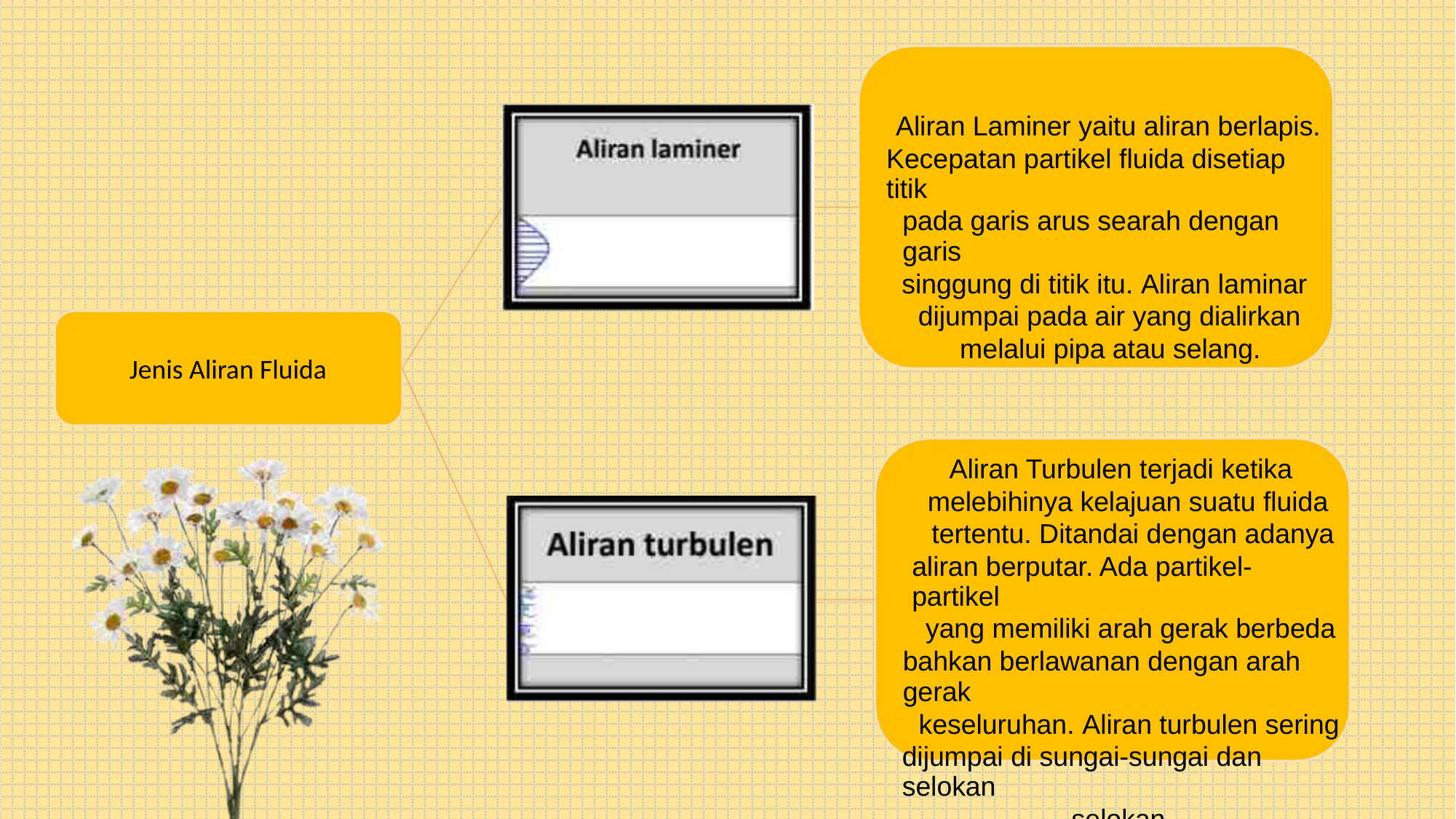

Aliran Laminer yaitu aliran berlapis.
Kecepatan partikel fluida disetiap titik
pada garis arus searah dengan garis
singgung di titik itu. Aliran laminar
dijumpai pada air yang dialirkan
melalui pipa atau selang.
Jenis Aliran Fluida
Aliran Turbulen terjadi ketika
melebihinya kelajuan suatu fluida
tertentu. Ditandai dengan adanya
aliran berputar. Ada partikel-partikel
yang memiliki arah gerak berbeda
bahkan berlawanan dengan arah gerak
keseluruhan. Aliran turbulen sering
dijumpai di sungai-sungai dan selokan
-selokan.